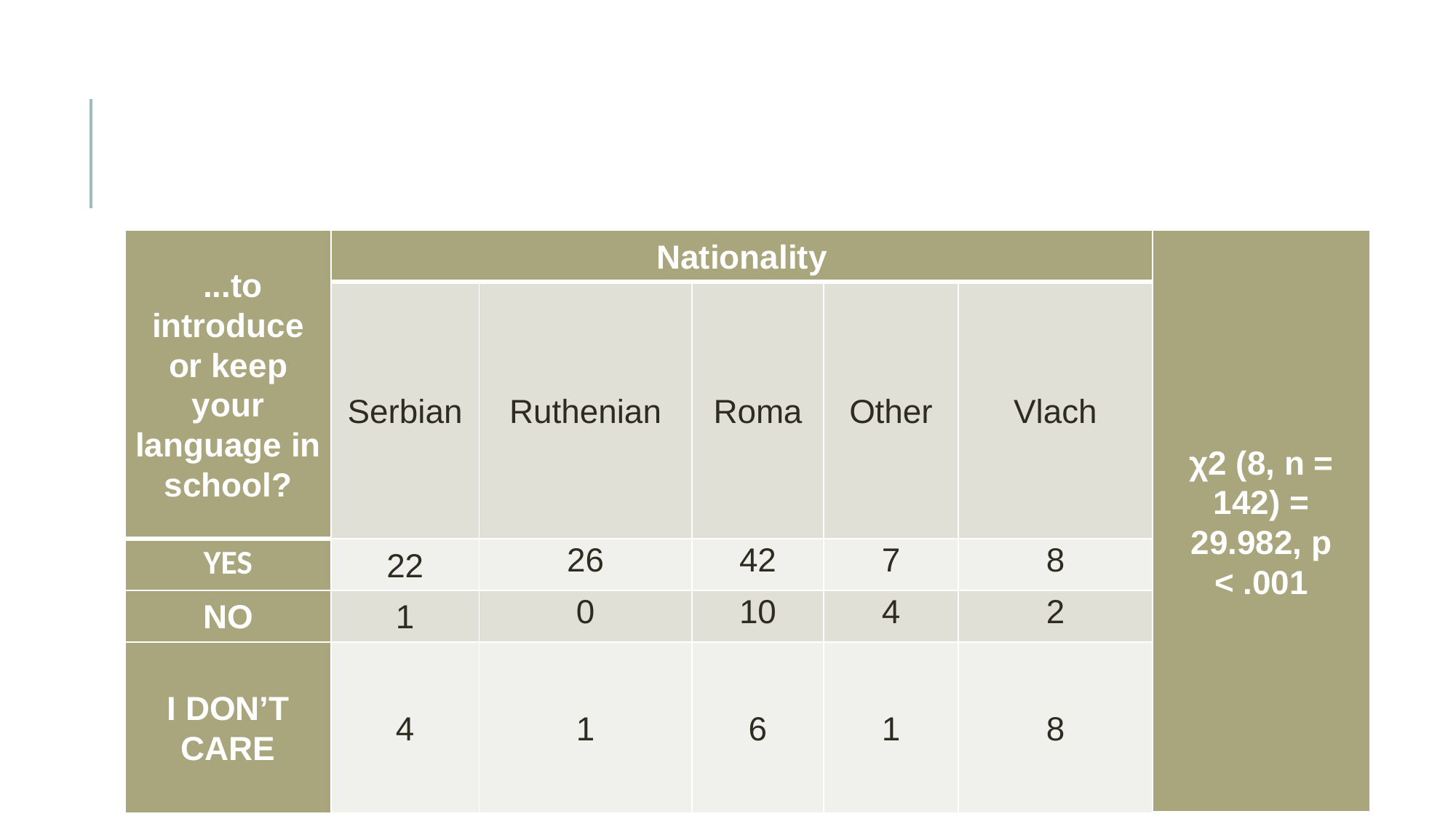

| ...to introduce or keep your language in school? | Nationality |  |  |  |  | χ2 (8, n = 142) = 29.982, p < .001 |
| --- | --- | --- | --- | --- | --- | --- |
|  | Serbian | Ruthenian | Roma | Other | Vlach |  |
| YES | 22 | 26 | 42 | 7 | 8 |  |
| NO | 1 | 0 | 10 | 4 | 2 |  |
| I DON’T CARE | 4 | 1 | 6 | 1 | 8 |  |